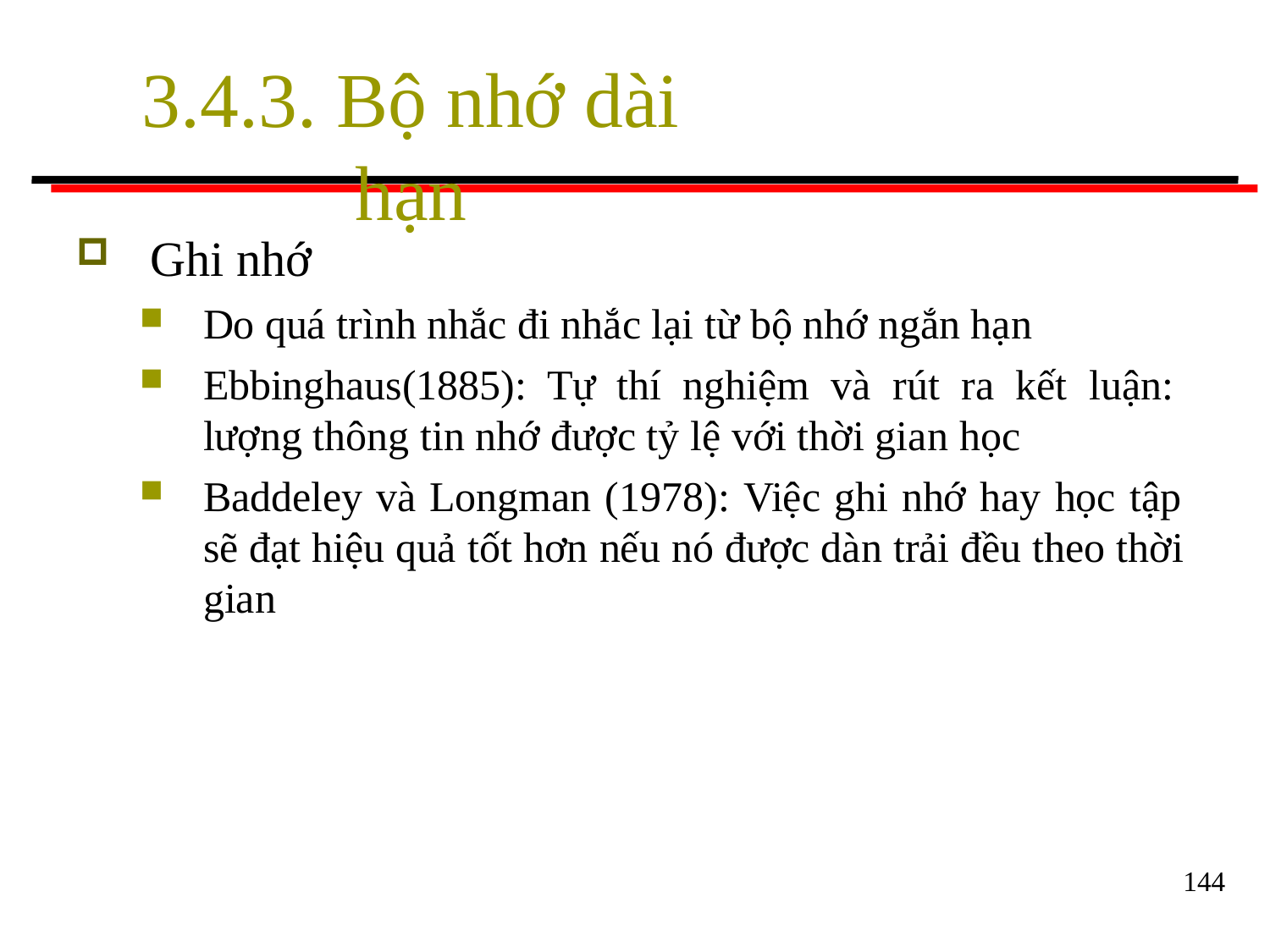

# 3.4.3. Bộ nhớ dài hạn
Ghi nhớ
Do quá trình nhắc đi nhắc lại từ bộ nhớ ngắn hạn
Ebbinghaus(1885): Tự thí nghiệm và rút ra kết luận:  lượng thông tin nhớ được tỷ lệ với thời gian học
Baddeley và Longman (1978): Việc ghi nhớ hay học tập  sẽ đạt hiệu quả tốt hơn nếu nó được dàn trải đều theo thời  gian
144